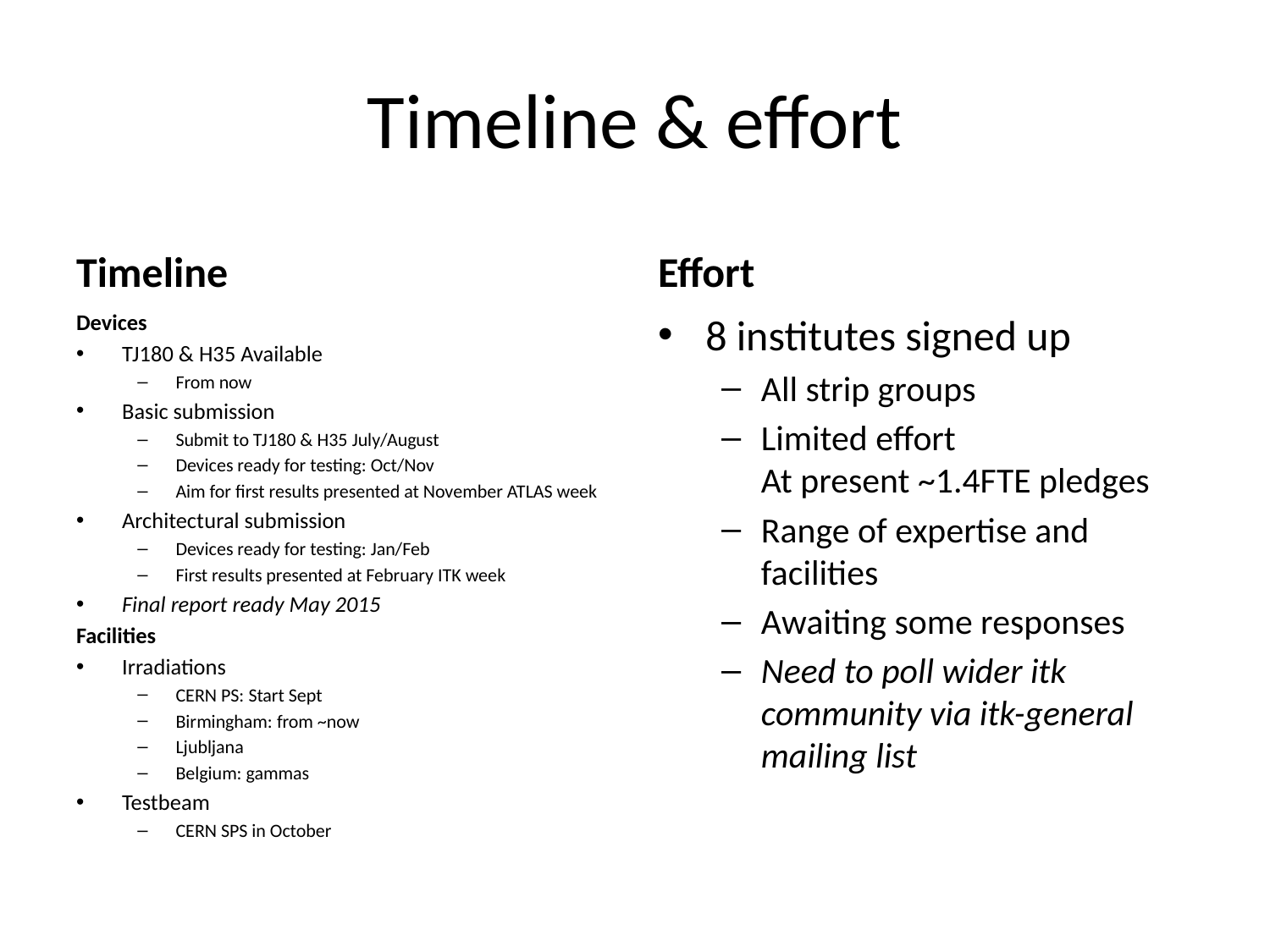

# Timeline & effort
Timeline
Effort
Devices
TJ180 & H35 Available
From now
Basic submission
Submit to TJ180 & H35 July/August
Devices ready for testing: Oct/Nov
Aim for first results presented at November ATLAS week
Architectural submission
Devices ready for testing: Jan/Feb
First results presented at February ITK week
Final report ready May 2015
Facilities
Irradiations
CERN PS: Start Sept
Birmingham: from ~now
Ljubljana
Belgium: gammas
Testbeam
CERN SPS in October
8 institutes signed up
All strip groups
Limited effort
At present ~1.4FTE pledges
Range of expertise and facilities
Awaiting some responses
Need to poll wider itk community via itk-general mailing list